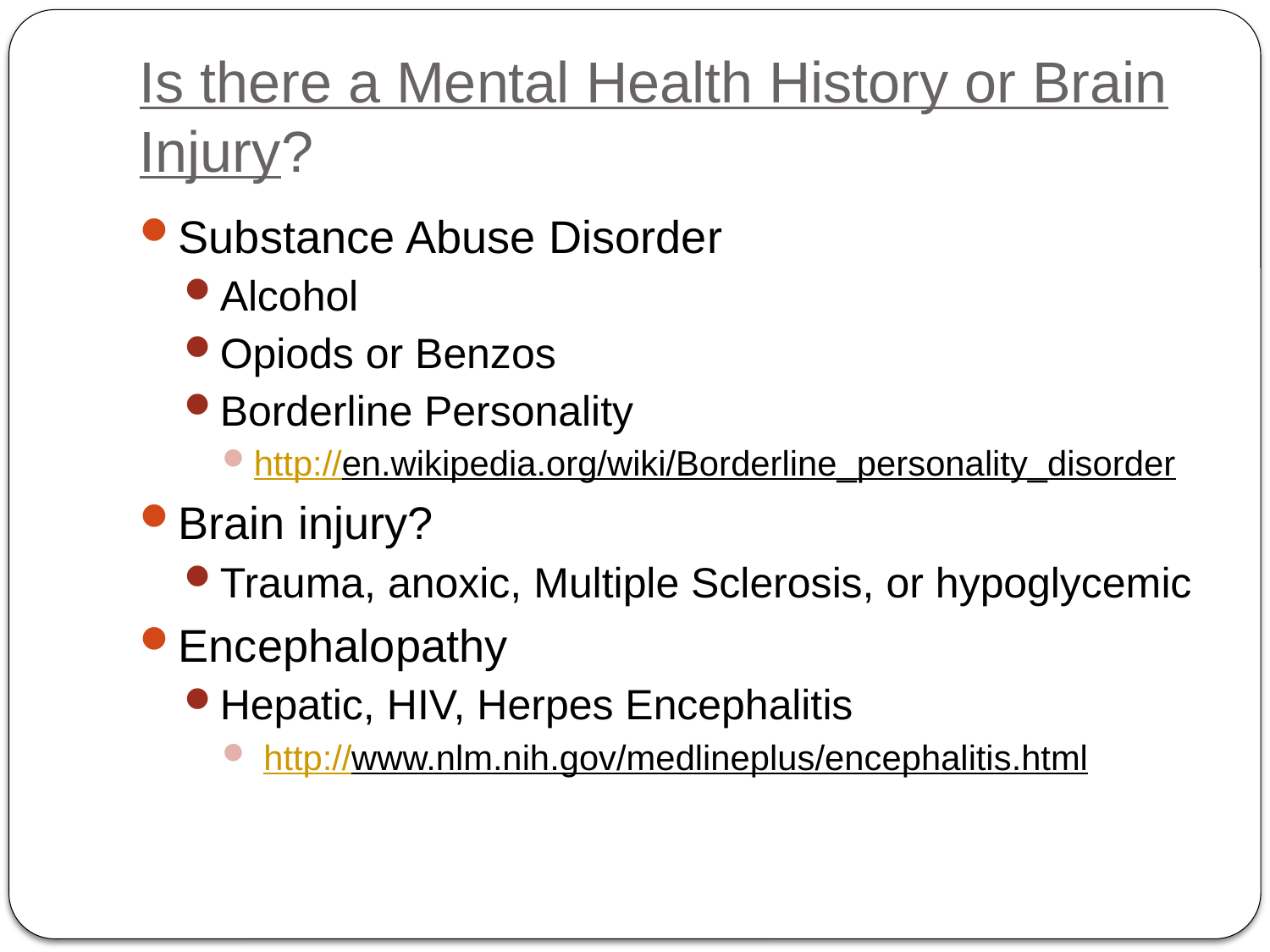

# Is there a Mental Health History or Brain Injury?
Substance Abuse Disorder
Alcohol
Opiods or Benzos
Borderline Personality
http://en.wikipedia.org/wiki/Borderline_personality_disorder
Brain injury?
Trauma, anoxic, Multiple Sclerosis, or hypoglycemic
Encephalopathy
Hepatic, HIV, Herpes Encephalitis
 http://www.nlm.nih.gov/medlineplus/encephalitis.html